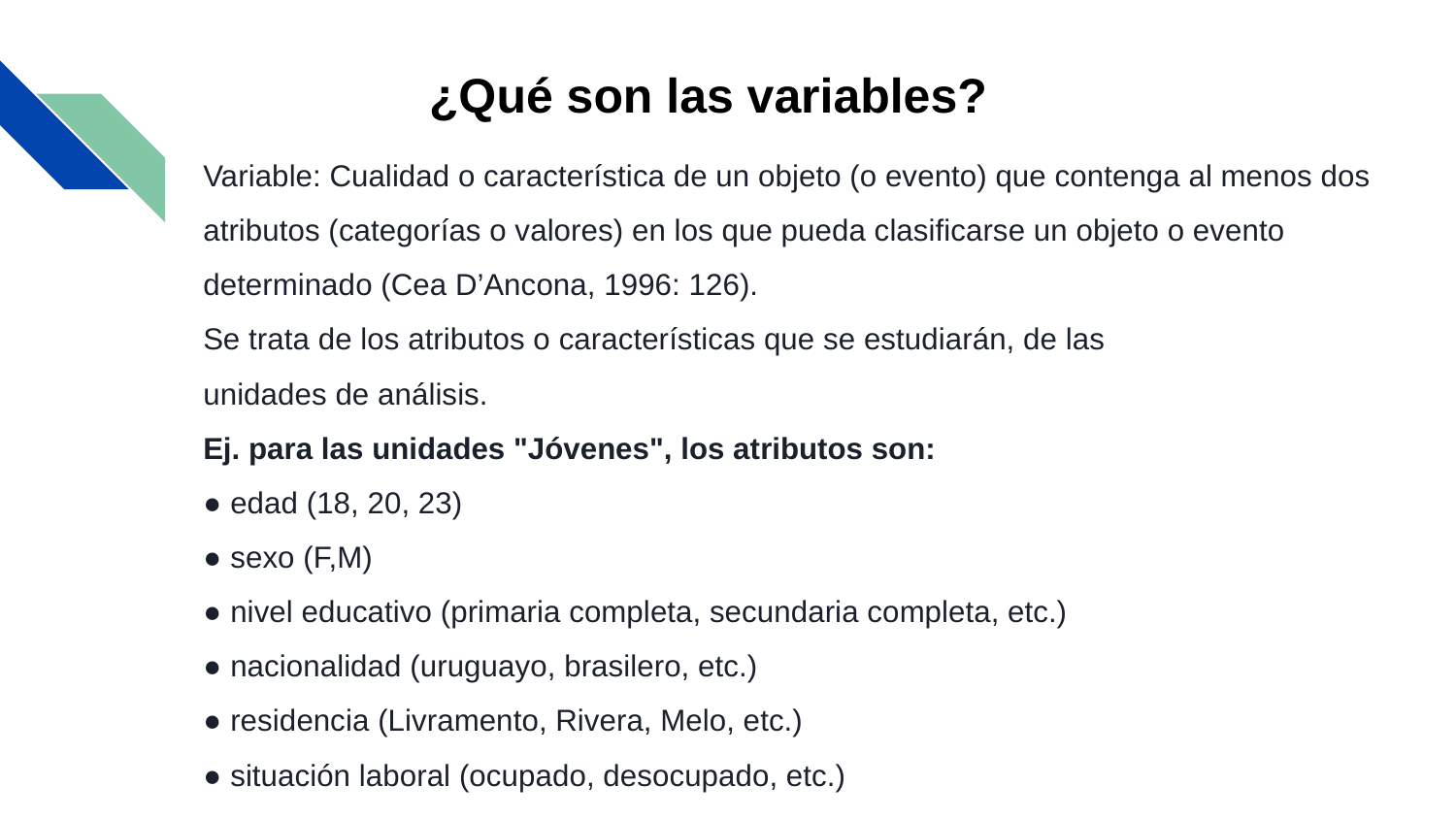

¿Qué son las variables?
Variable: Cualidad o característica de un objeto (o evento) que contenga al menos dos atributos (categorías o valores) en los que pueda clasificarse un objeto o evento determinado (Cea D’Ancona, 1996: 126).
Se trata de los atributos o características que se estudiarán, de las
unidades de análisis.
Ej. para las unidades "Jóvenes", los atributos son:
● edad (18, 20, 23)
● sexo (F,M)
● nivel educativo (primaria completa, secundaria completa, etc.)
● nacionalidad (uruguayo, brasilero, etc.)
● residencia (Livramento, Rivera, Melo, etc.)
● situación laboral (ocupado, desocupado, etc.)